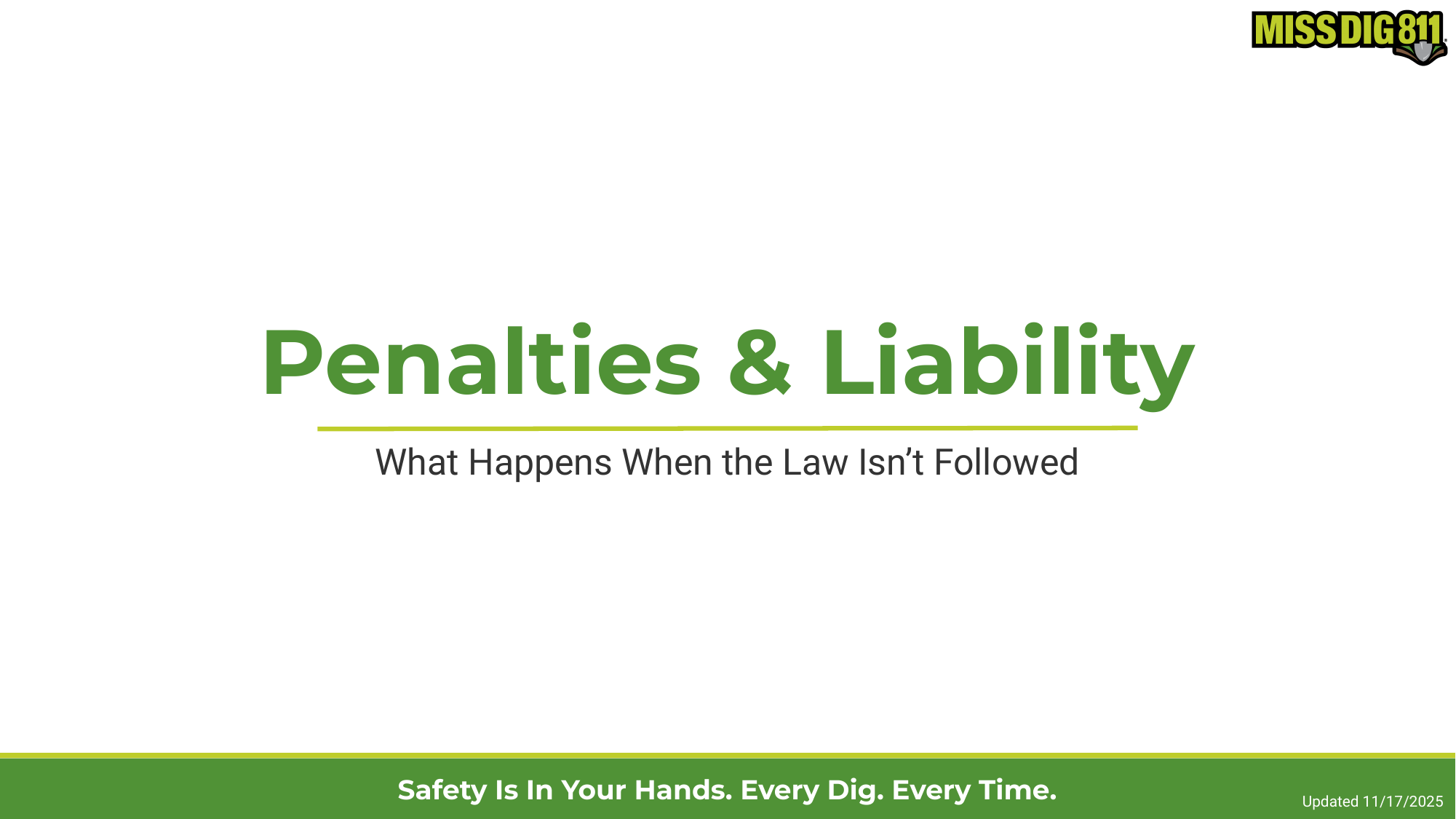

# Penalties & Liability
What Happens When the Law Isn’t Followed